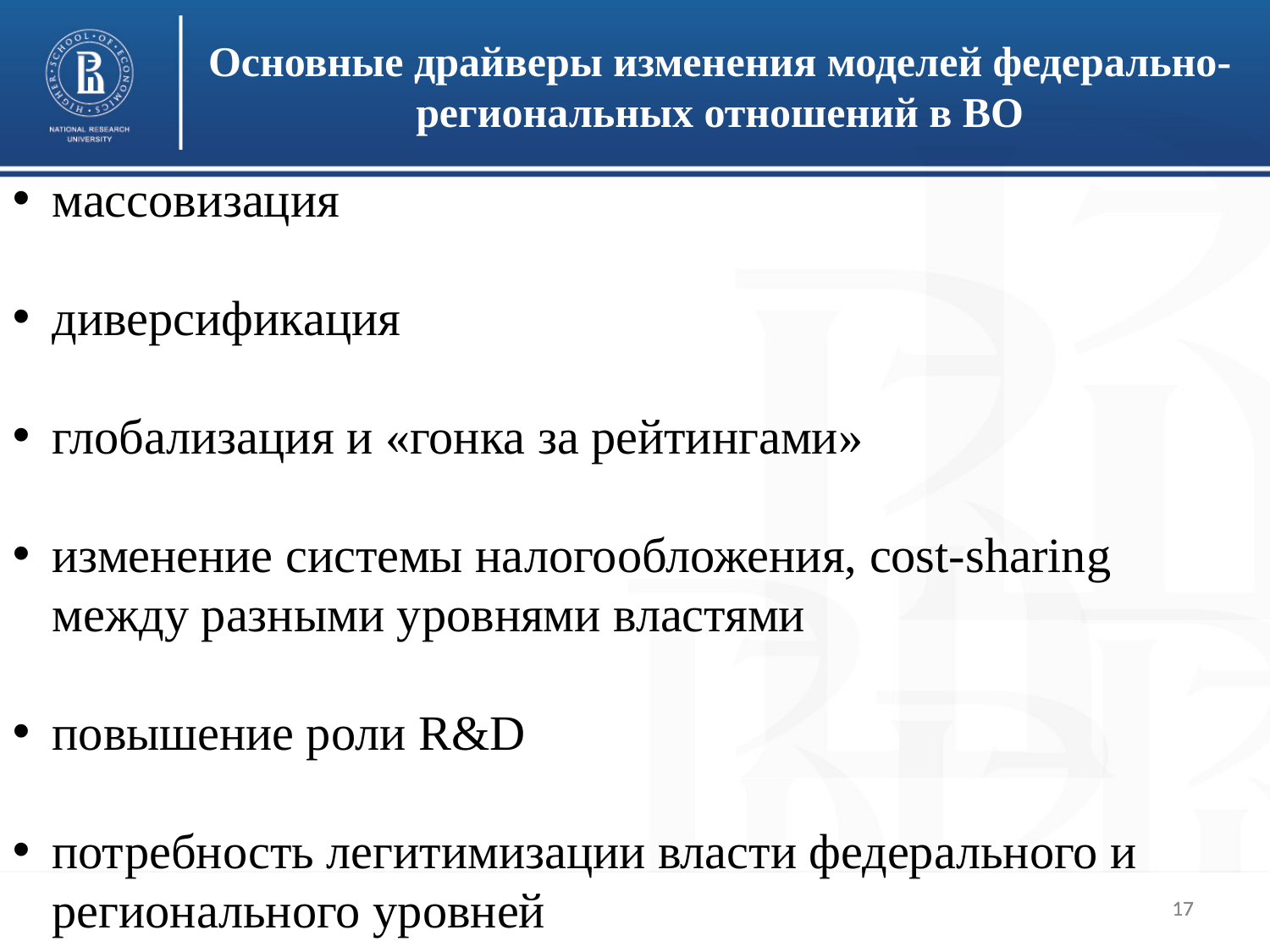

Основные драйверы изменения моделей федерально-региональных отношений в ВО
массовизация

диверсификация

глобализация и «гонка за рейтингами»

изменение системы налогообложения, cost-sharing между разными уровнями властями

повышение роли R&D

потребность легитимизации власти федерального и регионального уровней

17
17
17